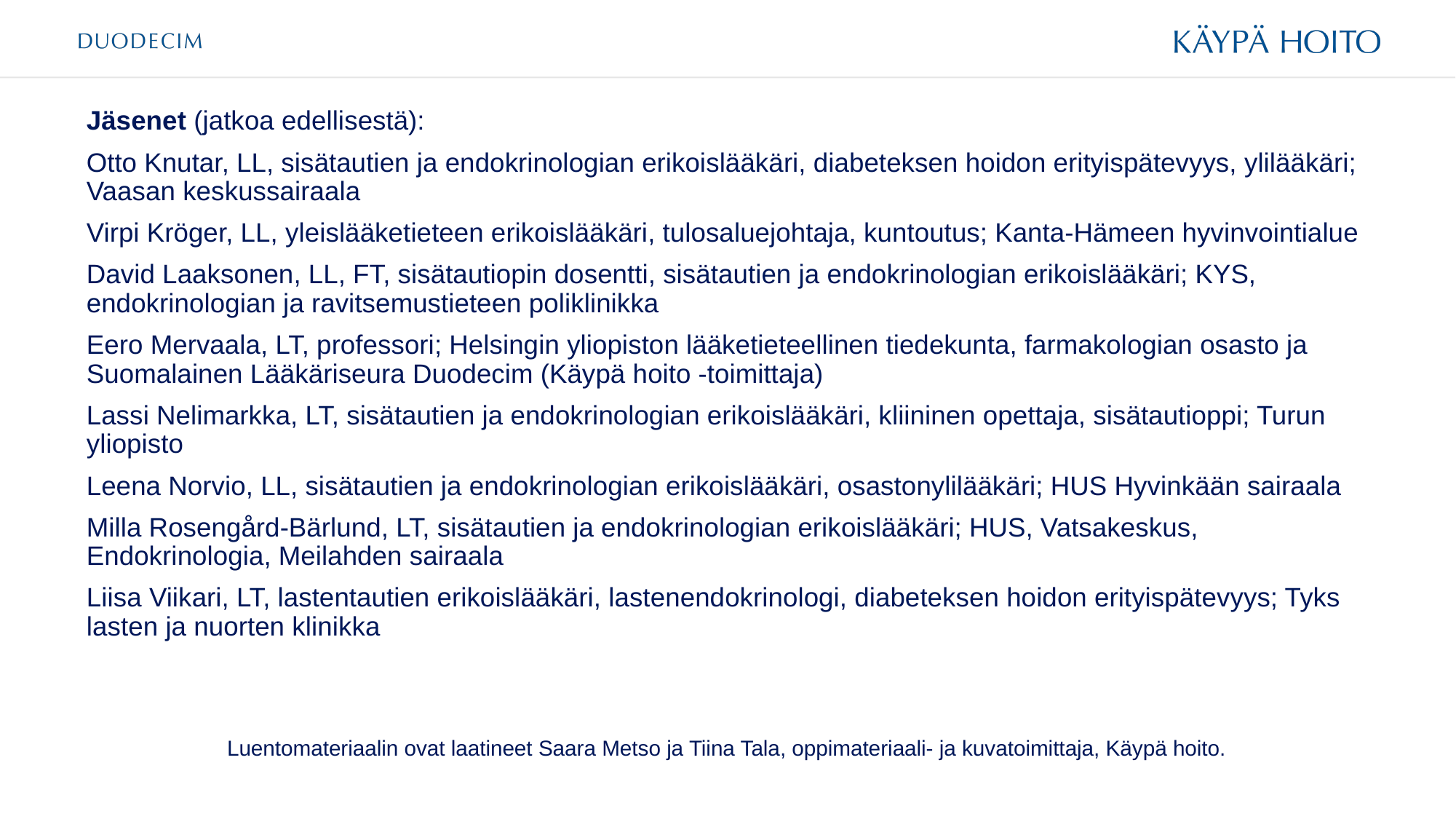

Jäsenet (jatkoa edellisestä):
Otto Knutar, LL, sisätautien ja endokrinologian erikoislääkäri, diabeteksen hoidon erityispätevyys, ylilääkäri; Vaasan keskussairaala
Virpi Kröger, LL, yleislääketieteen erikoislääkäri, tulosaluejohtaja, kuntoutus; Kanta-Hämeen hyvinvointialue
David Laaksonen, LL, FT, sisätautiopin dosentti, sisätautien ja endokrinologian erikoislääkäri; KYS, endokrinologian ja ravitsemustieteen poliklinikka
Eero Mervaala, LT, professori; Helsingin yliopiston lääketieteellinen tiedekunta, farmakologian osasto ja Suomalainen Lääkäriseura Duodecim (Käypä hoito -toimittaja)
Lassi Nelimarkka, LT, sisätautien ja endokrinologian erikoislääkäri, kliininen opettaja, sisätautioppi; Turun yliopisto
Leena Norvio, LL, sisätautien ja endokrinologian erikoislääkäri, osastonylilääkäri; HUS Hyvinkään sairaala
Milla Rosengård-Bärlund, LT, sisätautien ja endokrinologian erikoislääkäri; HUS, Vatsakeskus, Endokrinologia, Meilahden sairaala
Liisa Viikari, LT, lastentautien erikoislääkäri, lastenendokrinologi, diabeteksen hoidon erityispätevyys; Tyks lasten ja nuorten klinikka

Luentomateriaalin ovat laatineet Saara Metso ja Tiina Tala, oppimateriaali- ja kuvatoimittaja, Käypä hoito.